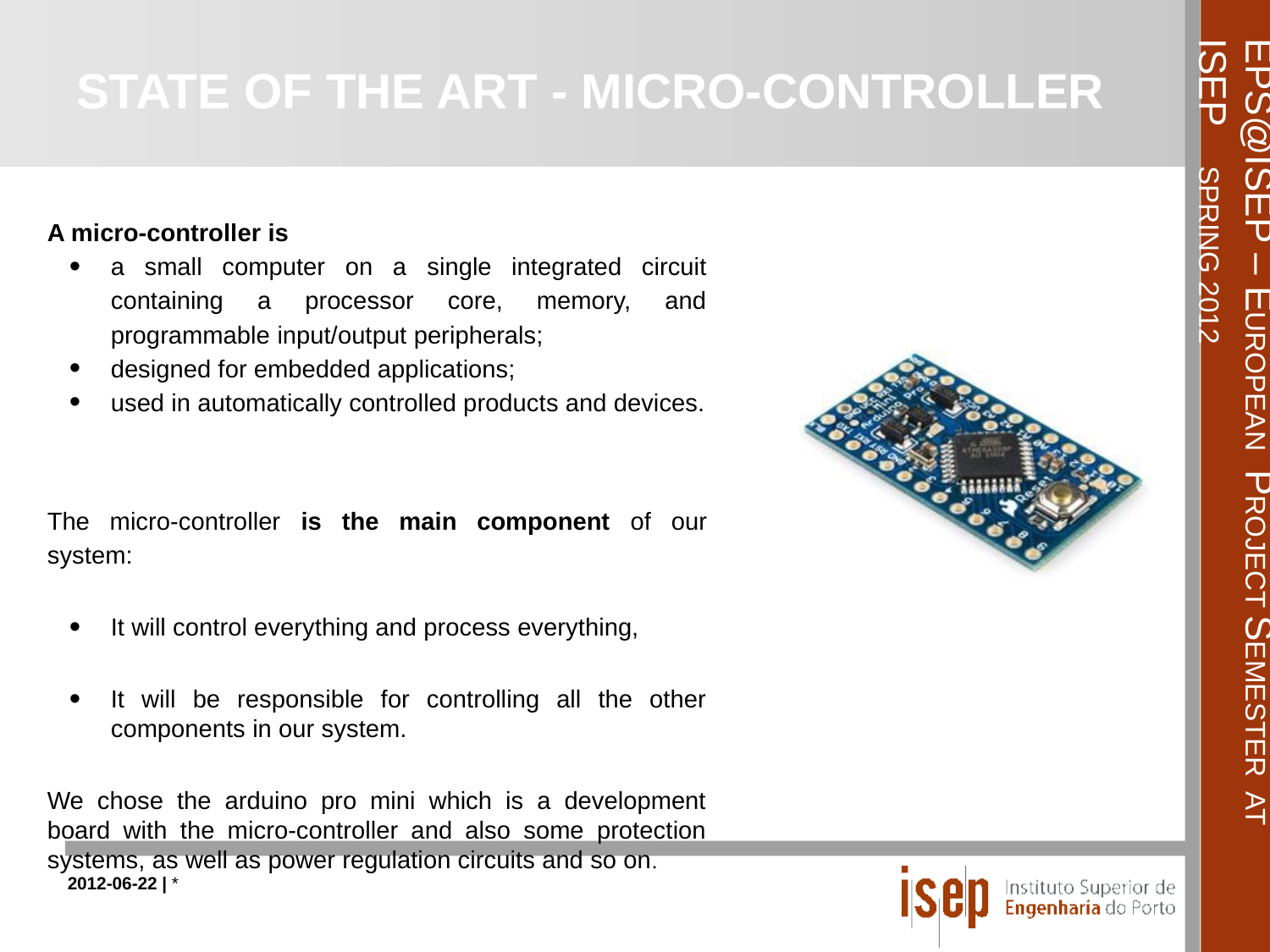

# State of the Art - Micro-Controller

A micro-controller is
a small computer on a single integrated circuit containing a processor core, memory, and programmable input/output peripherals;
designed for embedded applications;
used in automatically controlled products and devices.

The micro-controller is the main component of our system:
It will control everything and process everything,
It will be responsible for controlling all the other components in our system.
We chose the arduino pro mini which is a development board with the micro-controller and also some protection systems, as well as power regulation circuits and so on.